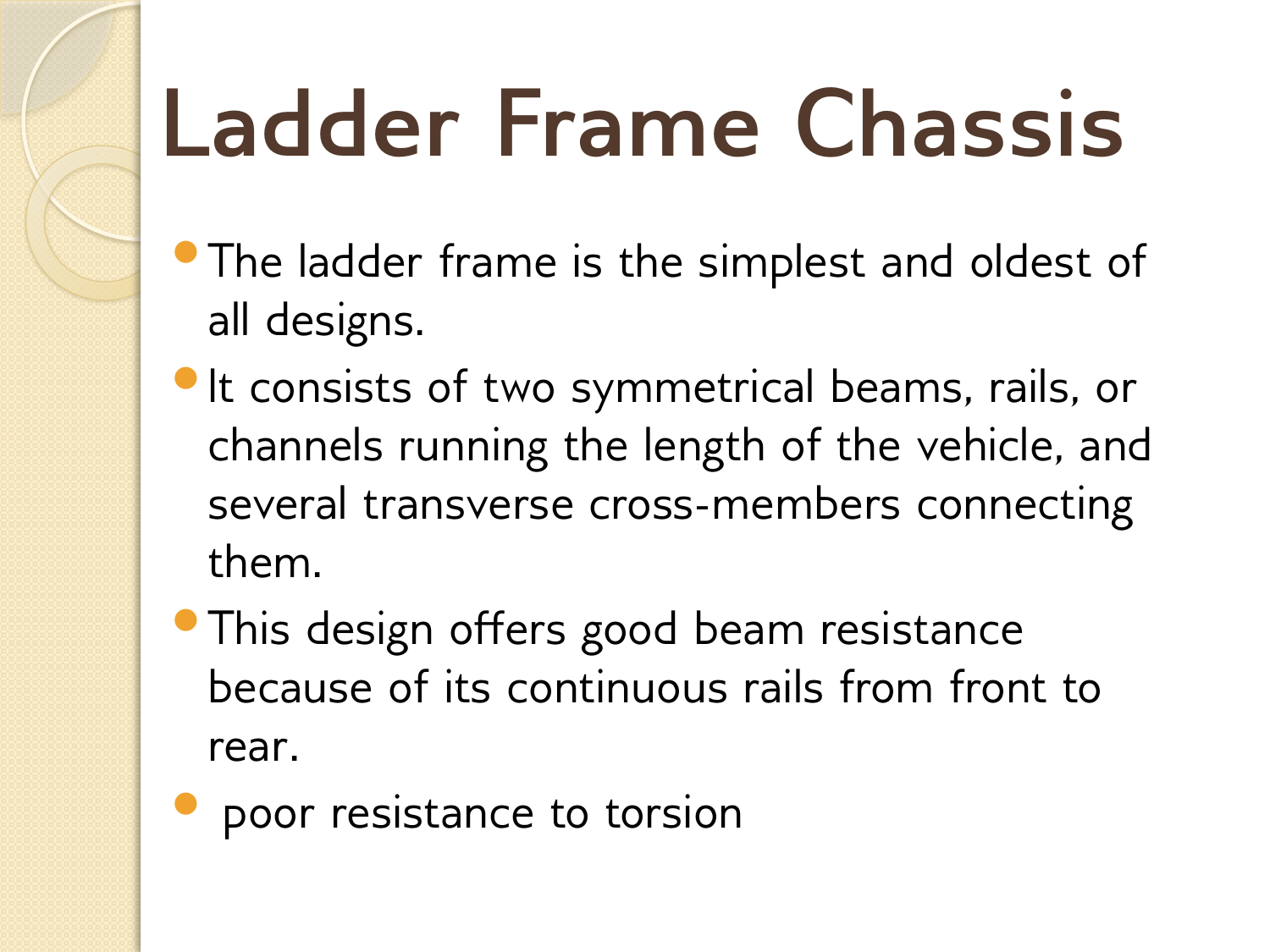

# Ladder Frame Chassis
The ladder frame is the simplest and oldest of all designs.
It consists of two symmetrical beams, rails, or channels running the length of the vehicle, and several transverse cross-members connecting them.
This design offers good beam resistance because of its continuous rails from front to rear.
 poor resistance to torsion